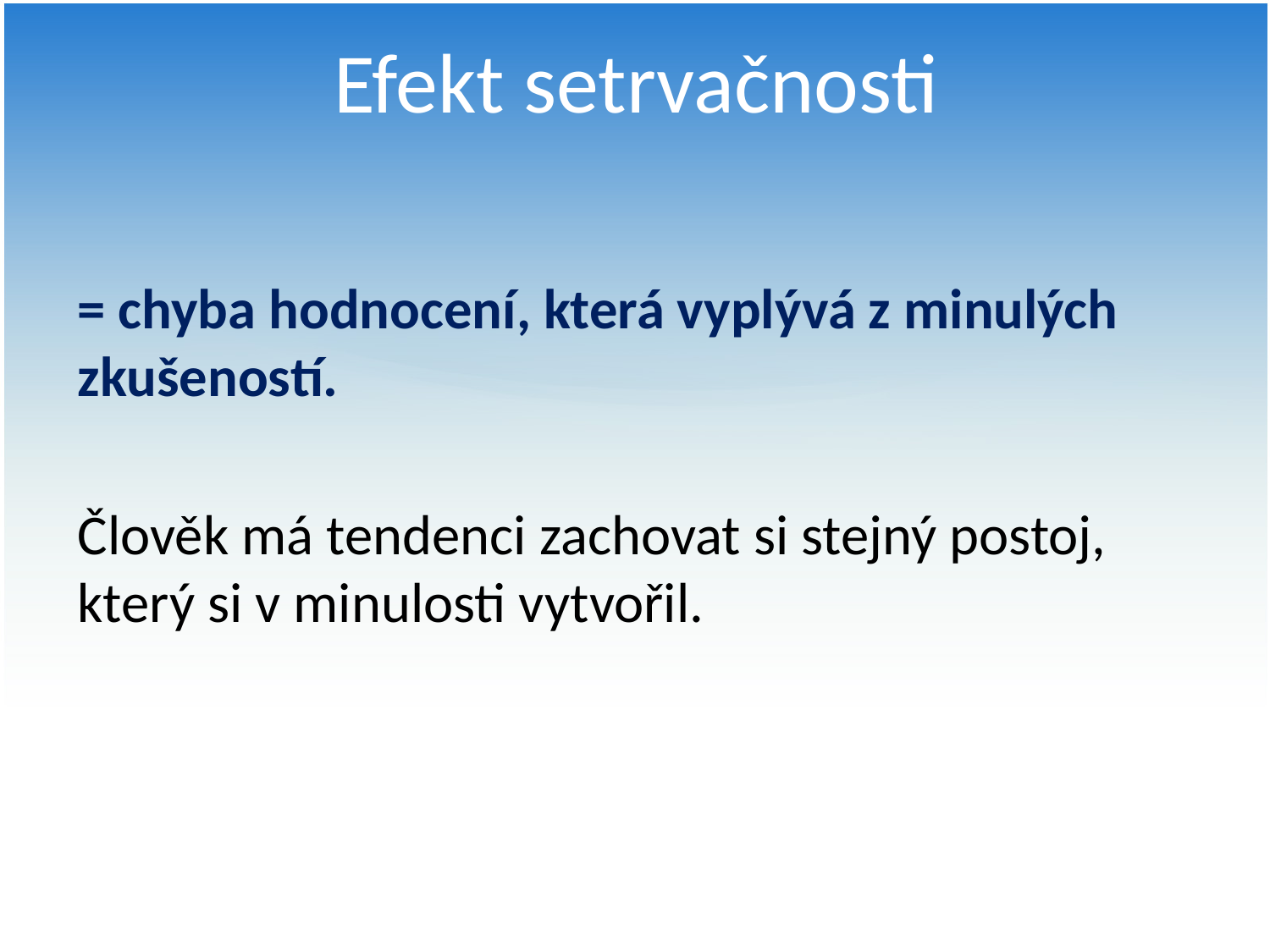

# Efekt setrvačnosti
= chyba hodnocení, která vyplývá z minulých zkušeností.

Člověk má tendenci zachovat si stejný postoj, který si v minulosti vytvořil.